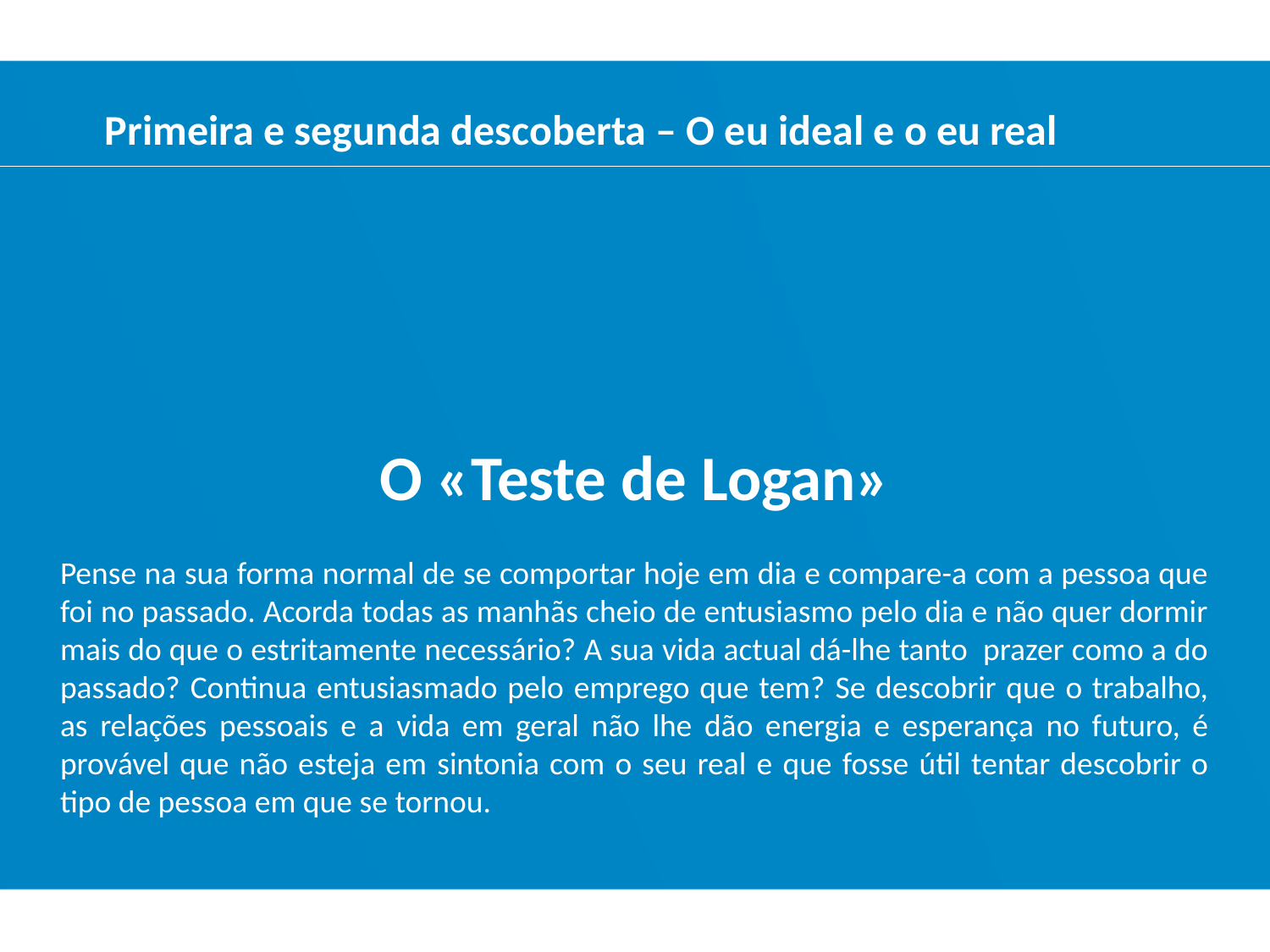

Primeira e segunda descoberta – O eu ideal e o eu real
O «Teste de Logan»
Pense na sua forma normal de se comportar hoje em dia e compare-a com a pessoa que foi no passado. Acorda todas as manhãs cheio de entusiasmo pelo dia e não quer dormir mais do que o estritamente necessário? A sua vida actual dá-lhe tanto  prazer como a do passado? Continua entusiasmado pelo emprego que tem? Se descobrir que o trabalho, as relações pessoais e a vida em geral não lhe dão energia e esperança no futuro, é provável que não esteja em sintonia com o seu real e que fosse útil tentar descobrir o tipo de pessoa em que se tornou.